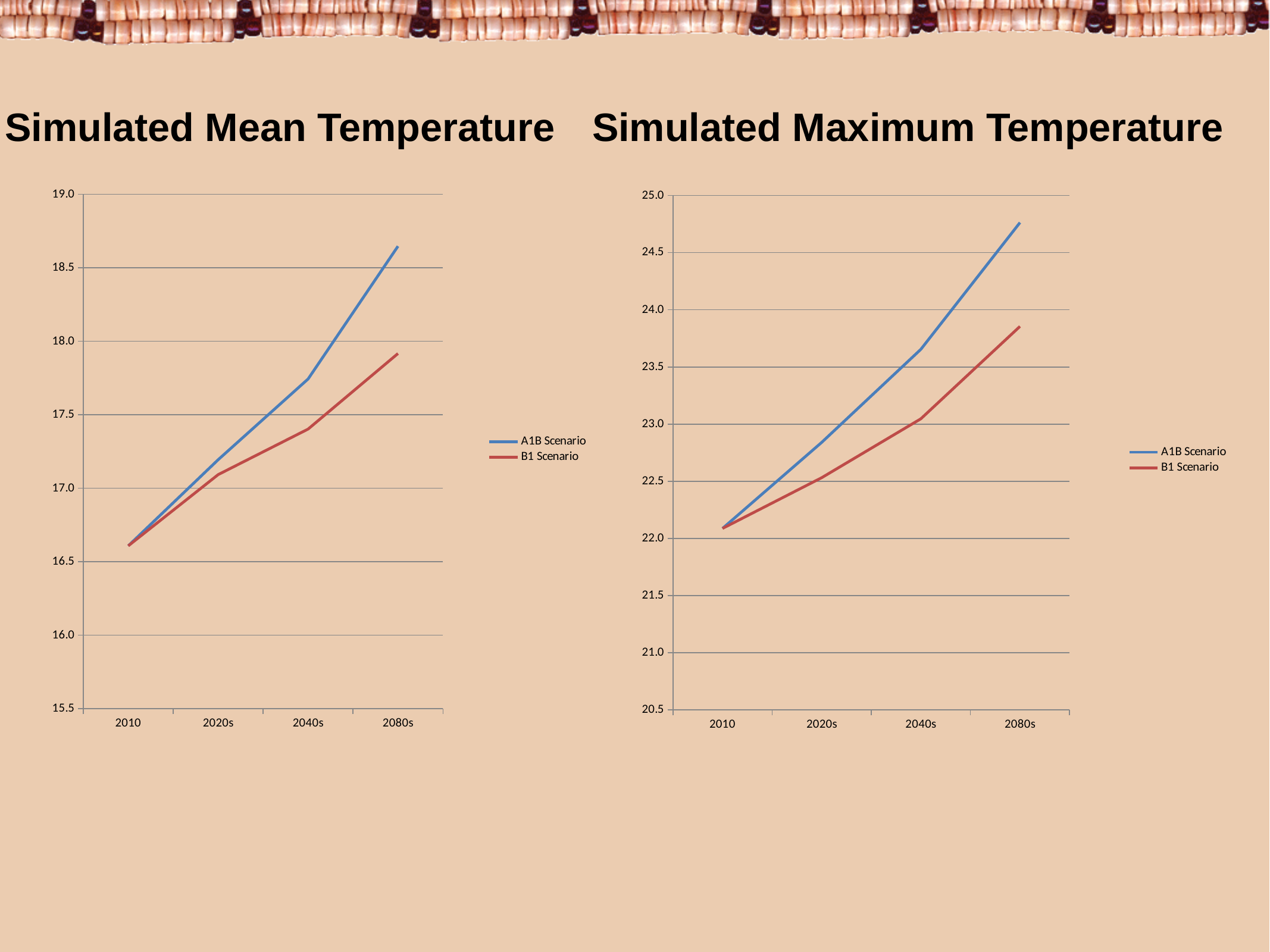

Simulated Mean Temperature
Simulated Maximum Temperature

### Chart

| Category |  |  |
|---|---|---|
| 2010 | 16.60860500480974 | 16.60860500480974 |
| 2020s | 17.19446563785115 | 17.09320998542226 |
| 2040s | 17.74419830868436 | 17.40317123263746 |
| 2080s | 18.64736542873681 | 17.91720101337265 |

### Chart

| Category |  |  |
|---|---|---|
| 2010 | 22.08740182774681 | 22.08740182774681 |
| 2020s | 22.84025573068291 | 22.53102543458365 |
| 2040s | 23.65415884138731 | 23.04664777093888 |
| 2080s | 24.76331590077347 | 23.85481479663981 |